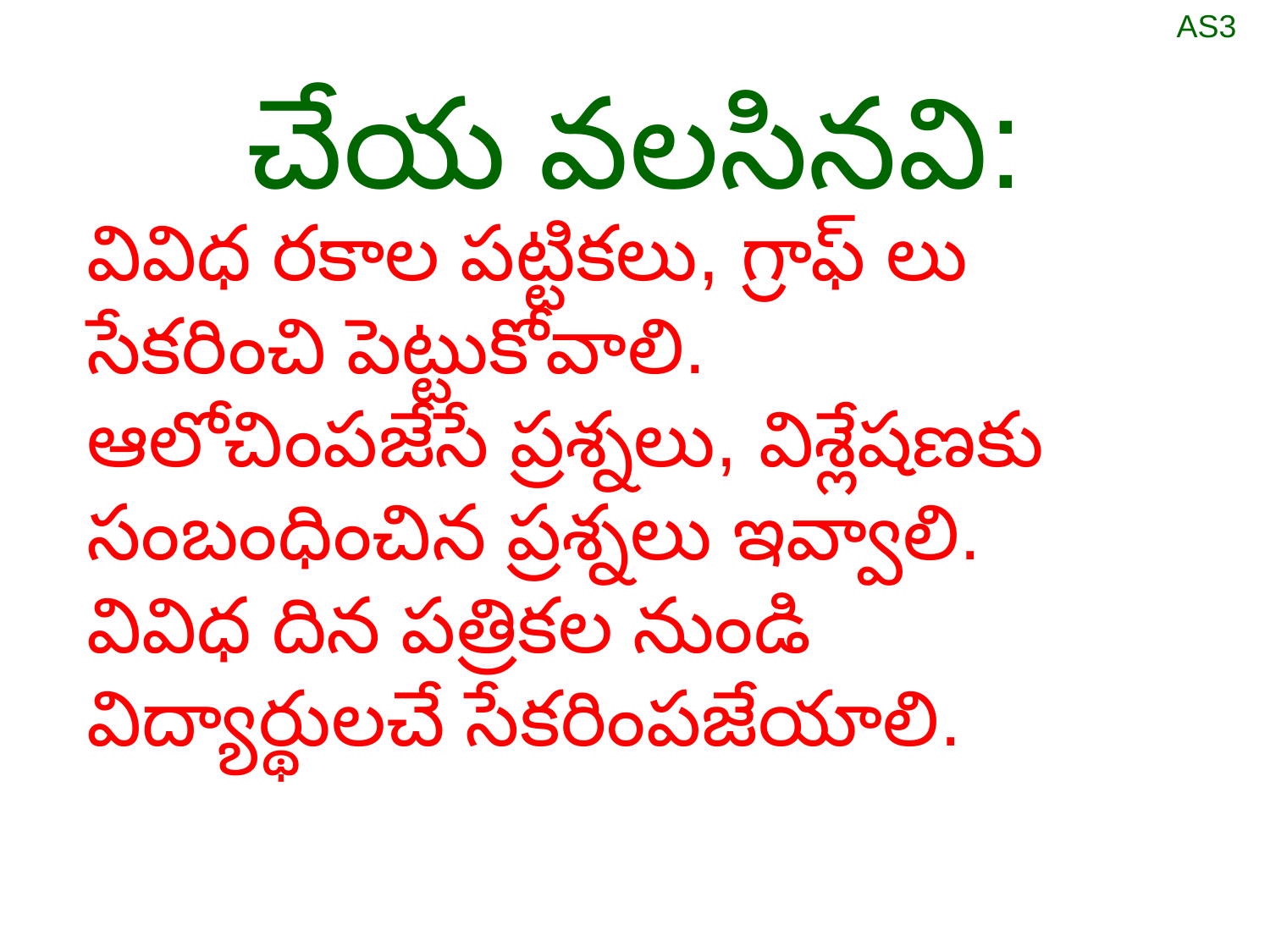

AS3
చేయ వలసినవి:
వివిధ రకాల పట్టికలు, గ్రాఫ్ లు సేకరించి పెట్టుకోవాలి.
ఆలోచింపజేసే ప్రశ్నలు, విశ్లేషణకు సంబంధించిన ప్రశ్నలు ఇవ్వాలి.
వివిధ దిన పత్రికల నుండి విద్యార్థులచే సేకరింపజేయాలి.